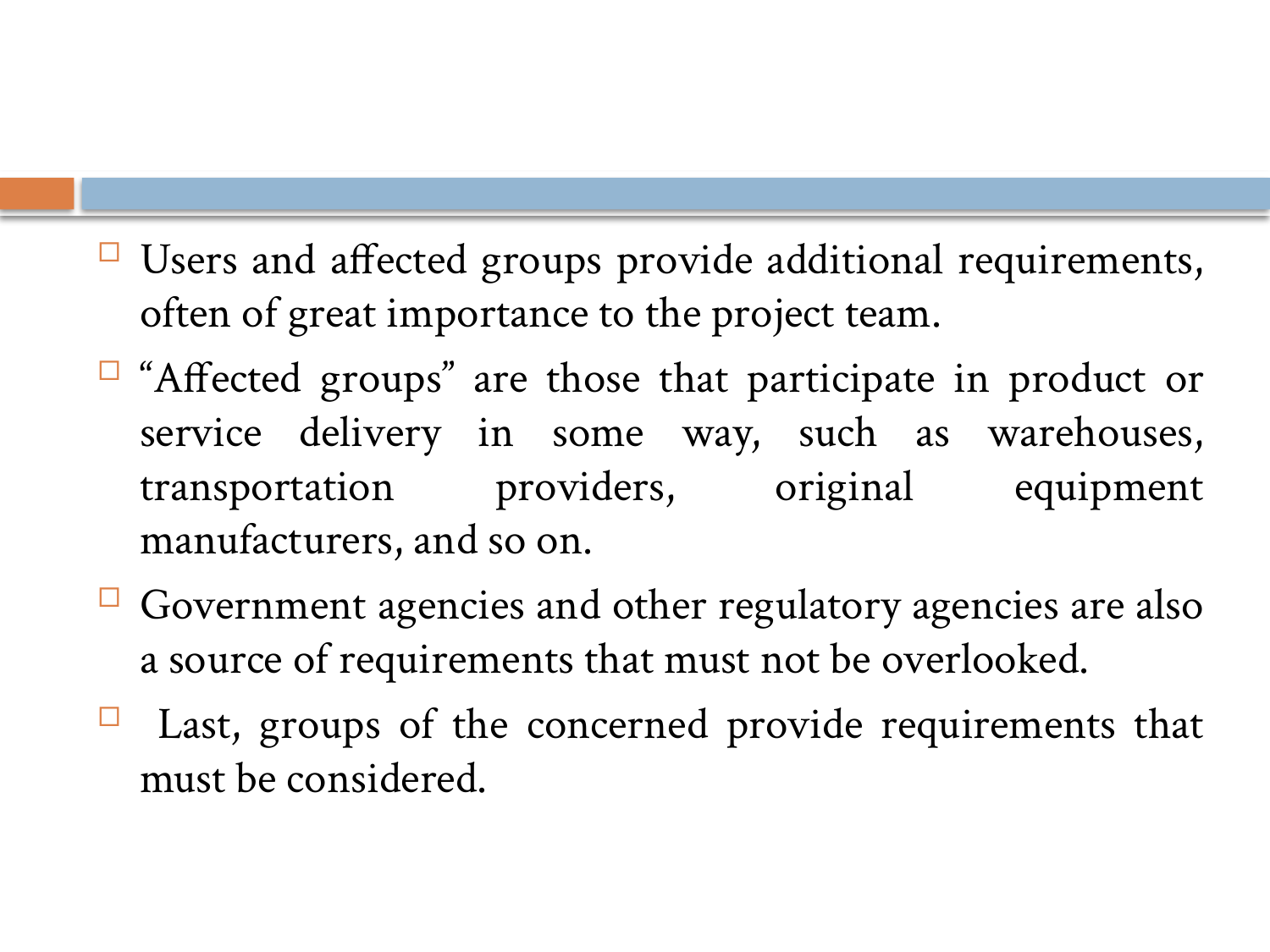

Users and affected groups provide additional requirements, often of great importance to the project team.
“Affected groups” are those that participate in product or service delivery in some way, such as warehouses, transportation providers, original equipment manufacturers, and so on.
Government agencies and other regulatory agencies are also a source of requirements that must not be overlooked.
 Last, groups of the concerned provide requirements that must be considered.